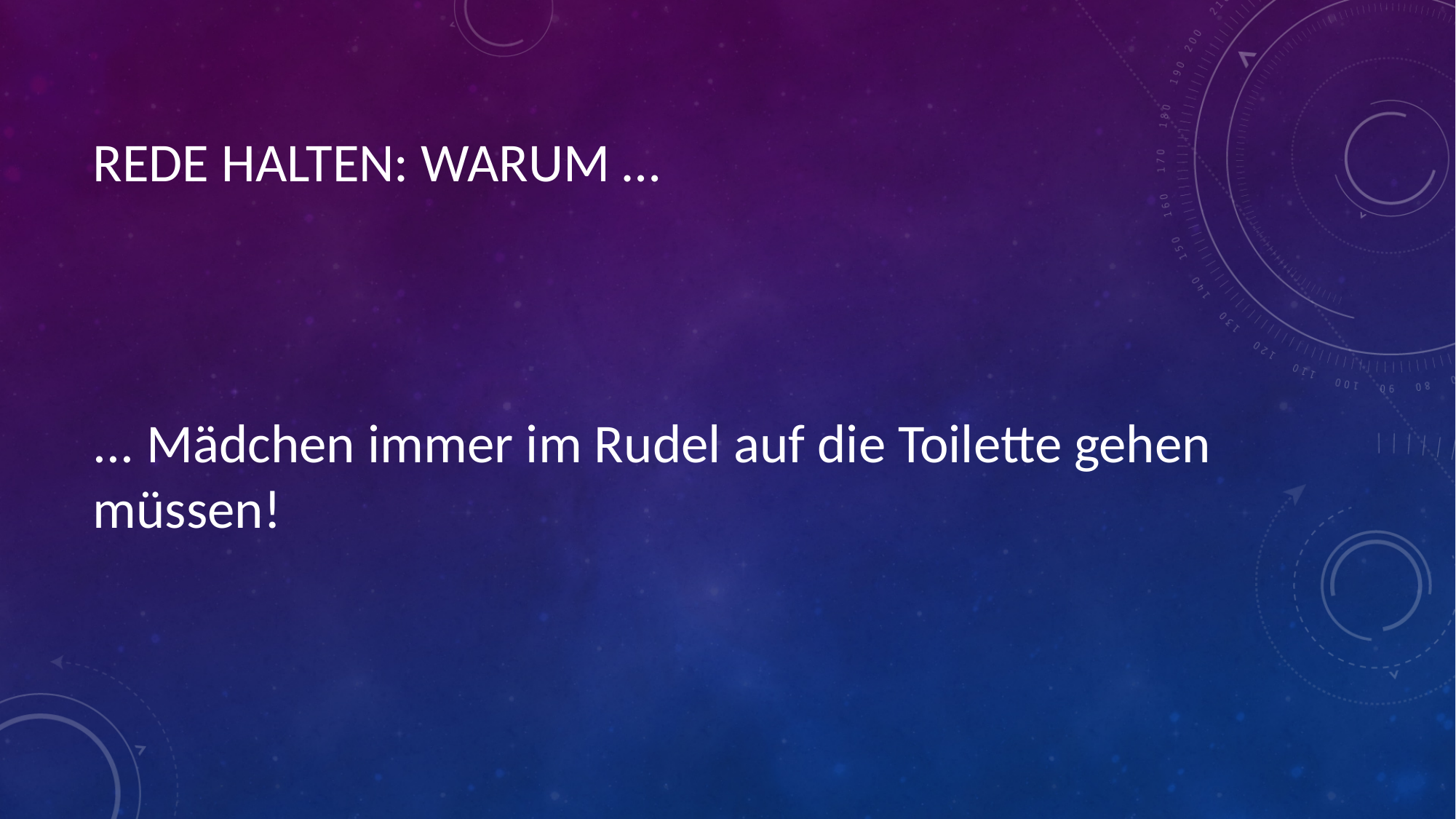

# Rede halten: Warum …
... Mädchen immer im Rudel auf die Toilette gehen müssen!